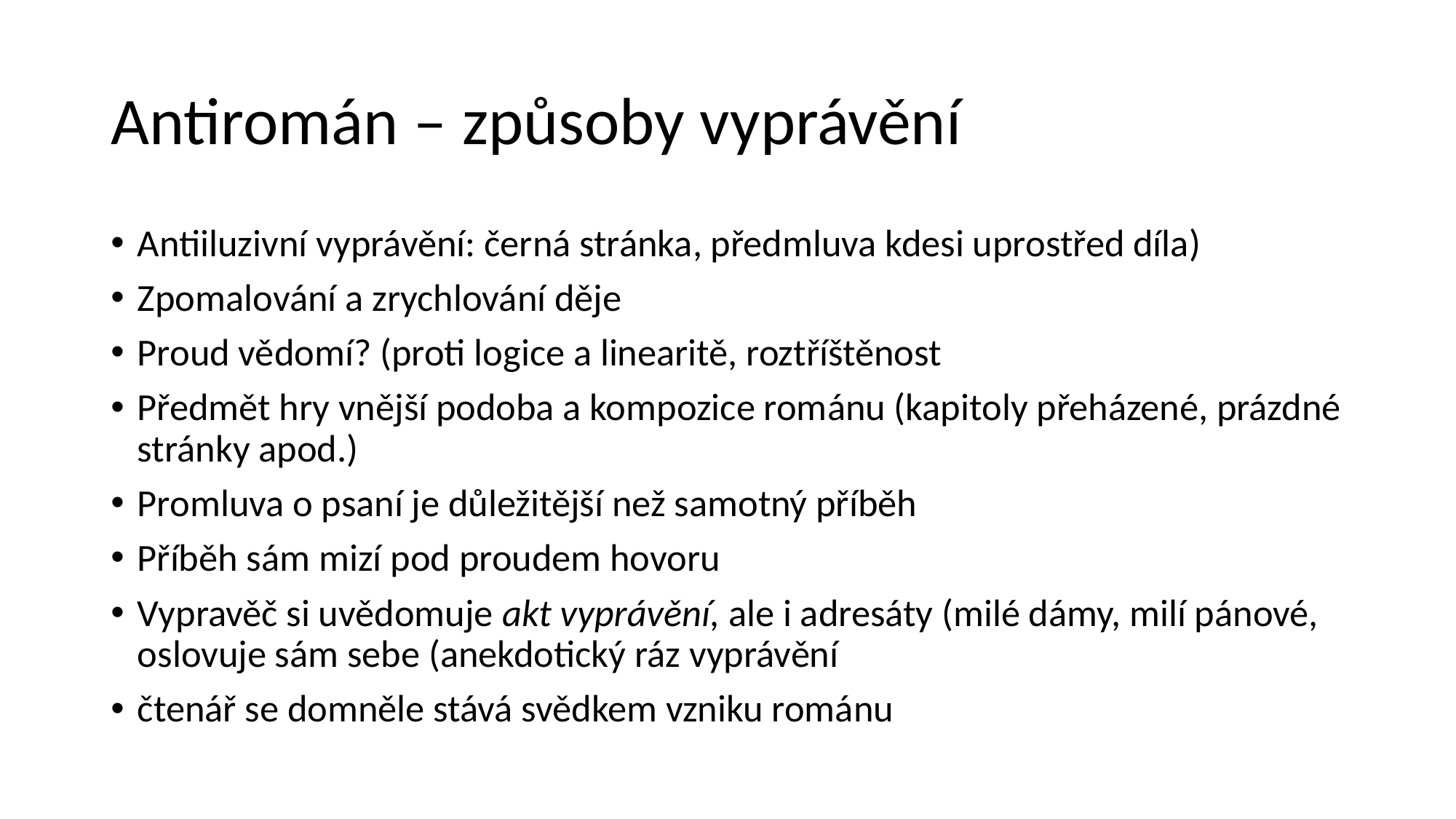

# Antiromán – způsoby vyprávění
Antiiluzivní vyprávění: černá stránka, předmluva kdesi uprostřed díla)
Zpomalování a zrychlování děje
Proud vědomí? (proti logice a linearitě, roztříštěnost
Předmět hry vnější podoba a kompozice románu (kapitoly přeházené, prázdné stránky apod.)
Promluva o psaní je důležitější než samotný příběh
Příběh sám mizí pod proudem hovoru
Vypravěč si uvědomuje akt vyprávění, ale i adresáty (milé dámy, milí pánové, oslovuje sám sebe (anekdotický ráz vyprávění
čtenář se domněle stává svědkem vzniku románu